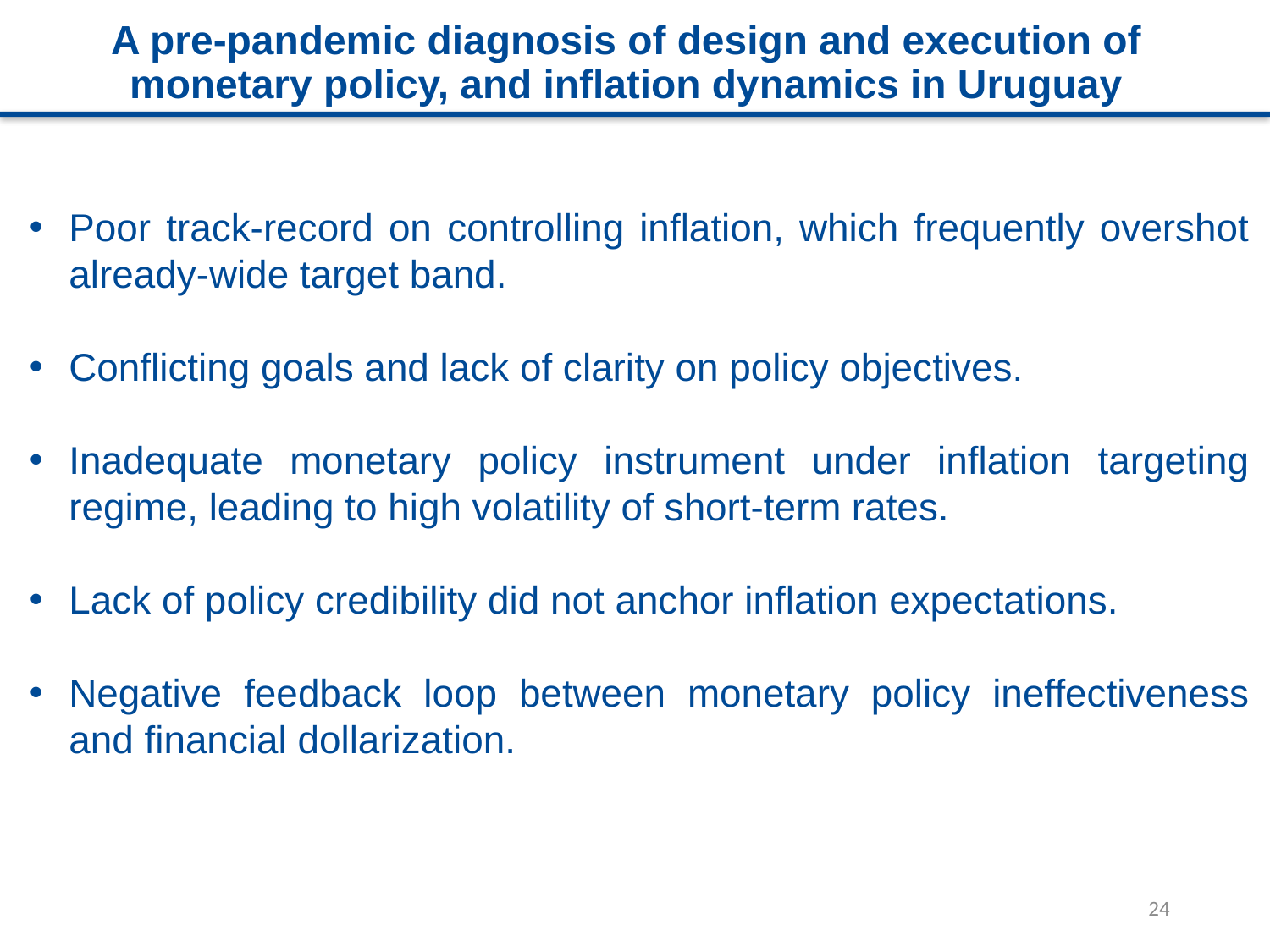

A pre-pandemic diagnosis of design and execution of monetary policy, and inflation dynamics in Uruguay

Poor track-record on controlling inflation, which frequently overshot already-wide target band.

Conflicting goals and lack of clarity on policy objectives.

Inadequate monetary policy instrument under inflation targeting regime, leading to high volatility of short-term rates.

Lack of policy credibility did not anchor inflation expectations.

Negative feedback loop between monetary policy ineffectiveness and financial dollarization.
24